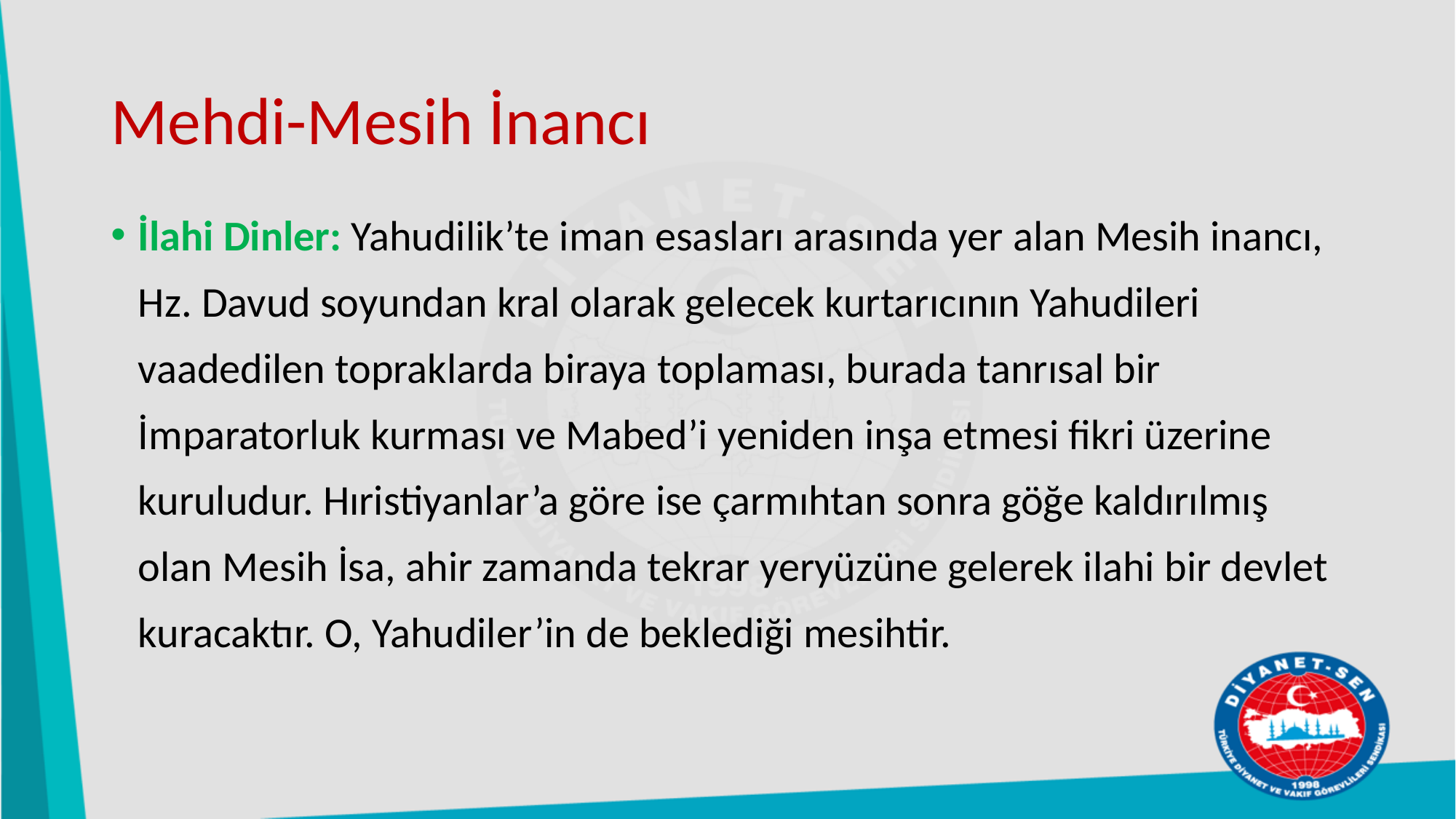

# Mehdi-Mesih İnancı
İlahi Dinler: Yahudilik’te iman esasları arasında yer alan Mesih inancı, Hz. Davud soyundan kral olarak gelecek kurtarıcının Yahudileri vaadedilen topraklarda biraya toplaması, burada tanrısal bir İmparatorluk kurması ve Mabed’i yeniden inşa etmesi fikri üzerine kuruludur. Hıristiyanlar’a göre ise çarmıhtan sonra göğe kaldırılmış olan Mesih İsa, ahir zamanda tekrar yeryüzüne gelerek ilahi bir devlet kuracaktır. O, Yahudiler’in de beklediği mesihtir.